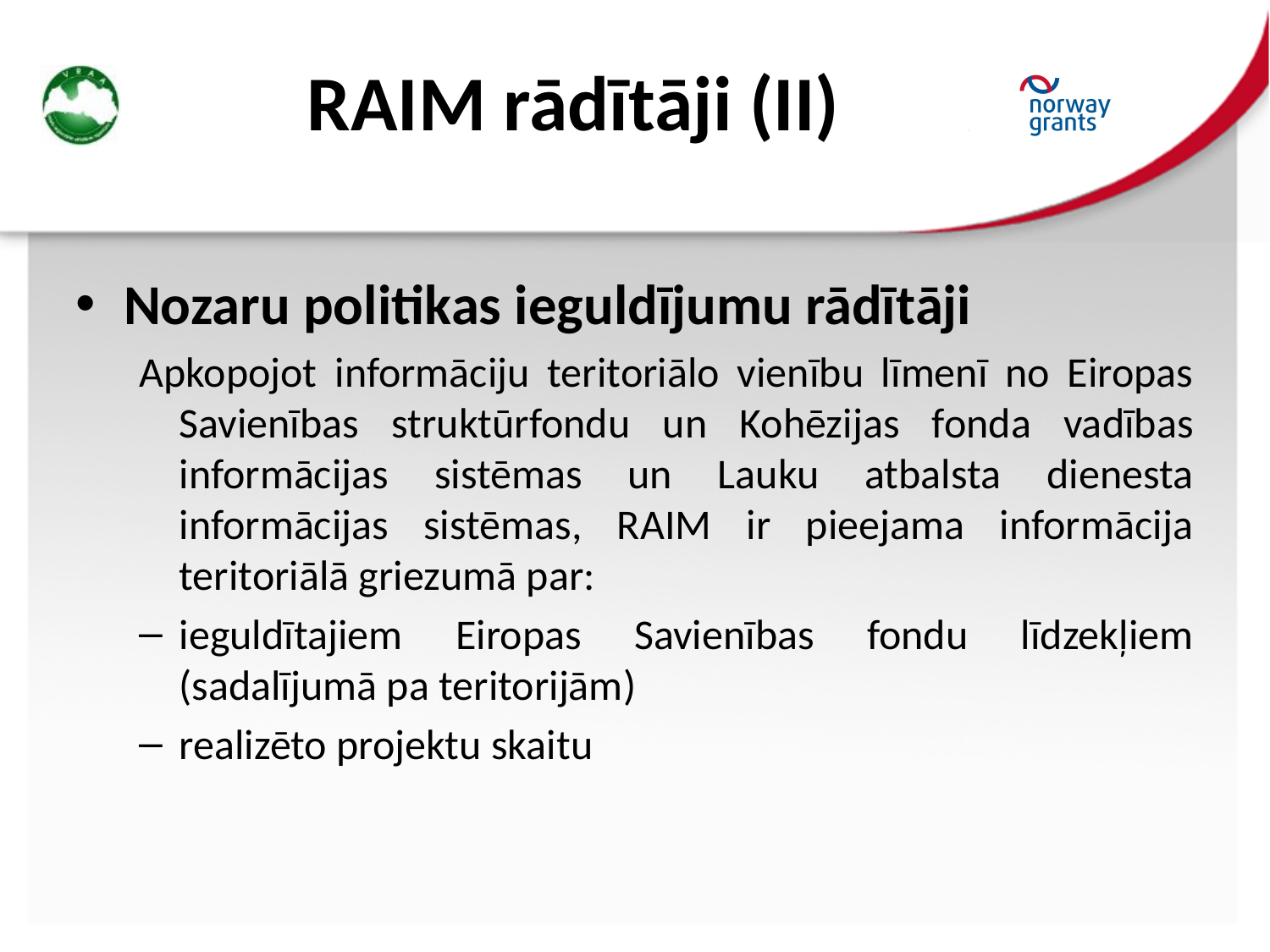

# RAIM rādītāji (II)
Nozaru politikas ieguldījumu rādītāji
Apkopojot informāciju teritoriālo vienību līmenī no Eiropas Savienības struktūrfondu un Kohēzijas fonda vadības informācijas sistēmas un Lauku atbalsta dienesta informācijas sistēmas, RAIM ir pieejama informācija teritoriālā griezumā par:
ieguldītajiem Eiropas Savienības fondu līdzekļiem (sadalījumā pa teritorijām)
realizēto projektu skaitu